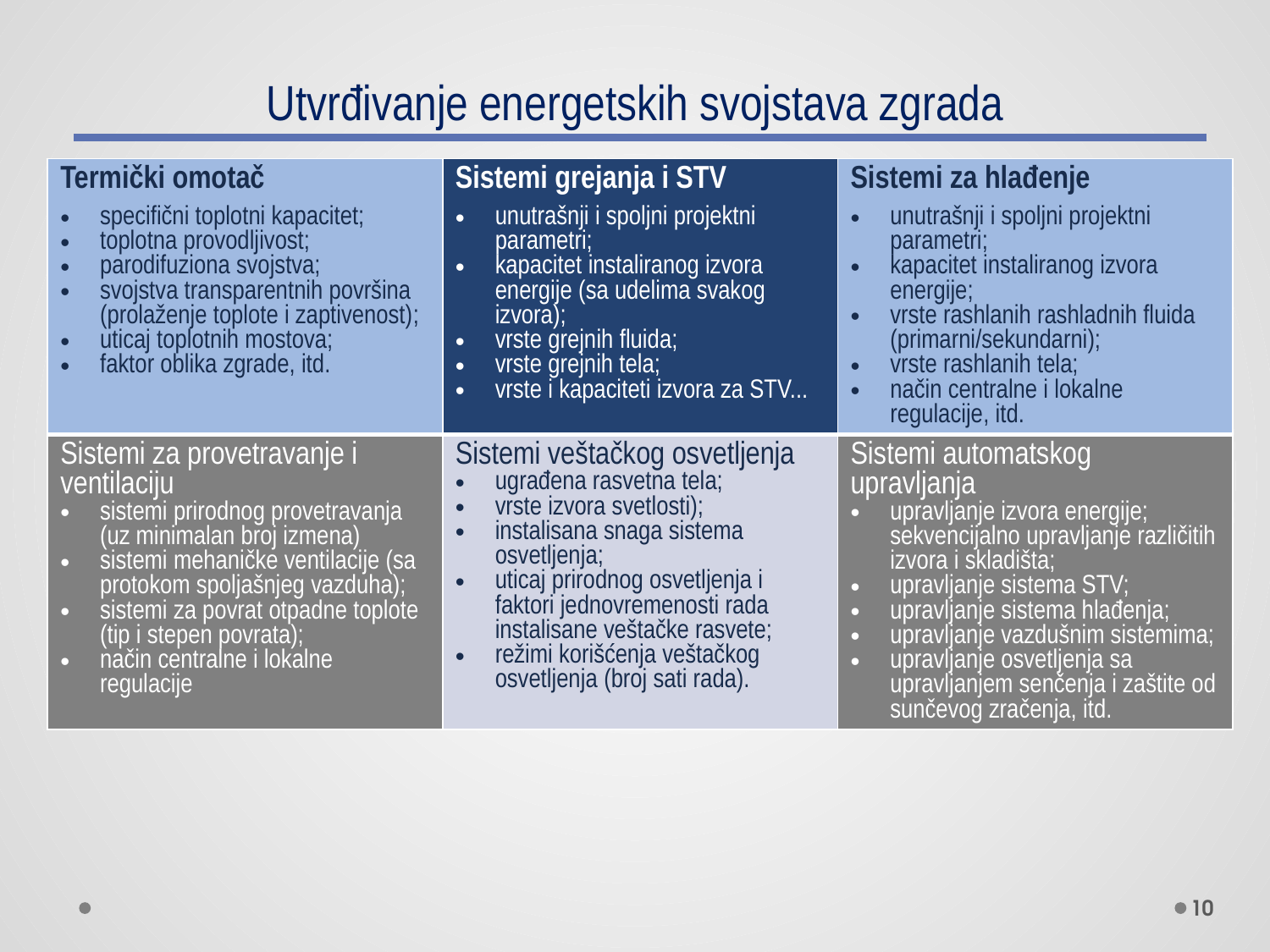

# Utvrđivanje energetskih svojstava zgrada
| Termički omotač specifični toplotni kapacitet; toplotna provodljivost; parodifuziona svojstva; svojstva transparentnih površina (prolaženje toplote i zaptivenost); uticaj toplotnih mostova; faktor oblika zgrade, itd. | Sistemi grejanja i STV unutrašnji i spoljni projektni parametri; kapacitet instaliranog izvora energije (sa udelima svakog izvora); vrste grejnih fluida; vrste grejnih tela; vrste i kapaciteti izvora za STV... | Sistemi za hlađenje unutrašnji i spoljni projektni parametri; kapacitet instaliranog izvora energije; vrste rashlanih rashladnih fluida (primarni/sekundarni); vrste rashlanih tela; način centralne i lokalne regulacije, itd. |
| --- | --- | --- |
| Sistemi za provetravanje i ventilaciju sistemi prirodnog provetravanja (uz minimalan broj izmena) sistemi mehaničke ventilacije (sa protokom spoljašnjeg vazduha); sistemi za povrat otpadne toplote (tip i stepen povrata); način centralne i lokalne regulacije | Sistemi veštačkog osvetljenja ugrađena rasvetna tela; vrste izvora svetlosti); instalisana snaga sistema osvetljenja; uticaj prirodnog osvetljenja i faktori jednovremenosti rada instalisane veštačke rasvete; režimi korišćenja veštačkog osvetljenja (broj sati rada). | Sistemi automatskog upravljanja upravljanje izvora energije; sekvencijalno upravljanje različitih izvora i skladišta; upravljanje sistema STV; upravljanje sistema hlađenja; upravljanje vazdušnim sistemima; upravljanje osvetljenja sa upravljanjem senčenja i zaštite od sunčevog zračenja, itd. |
10